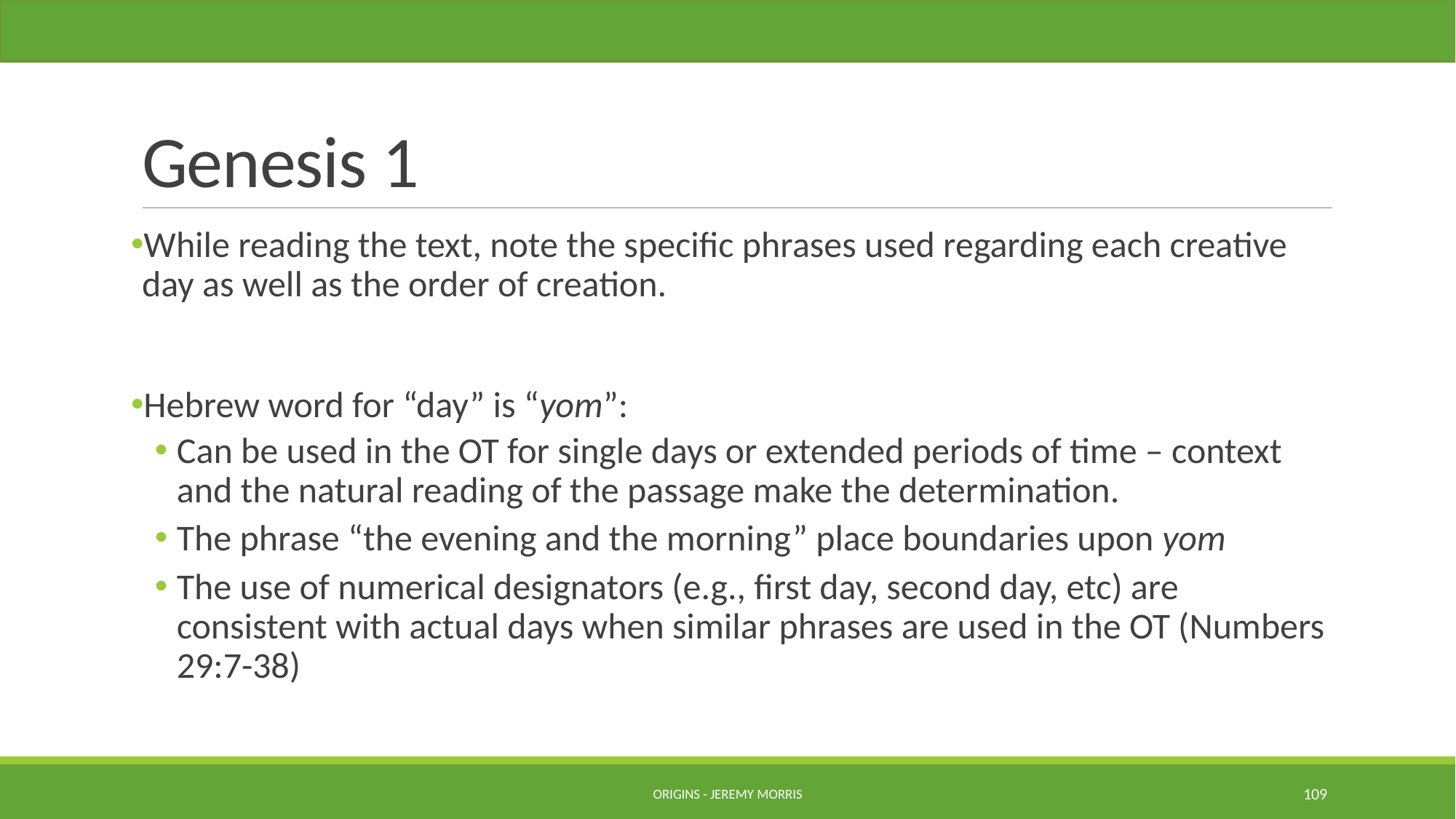

# Genesis 1
While reading the text, note the specific phrases used regarding each creative day as well as the order of creation.

Hebrew word for “day” is “yom”:
Can be used in the OT for single days or extended periods of time – context and the natural reading of the passage make the determination.
The phrase “the evening and the morning” place boundaries upon yom
The use of numerical designators (e.g., first day, second day, etc) are consistent with actual days when similar phrases are used in the OT (Numbers 29:7-38)
Origins - Jeremy Morris
109